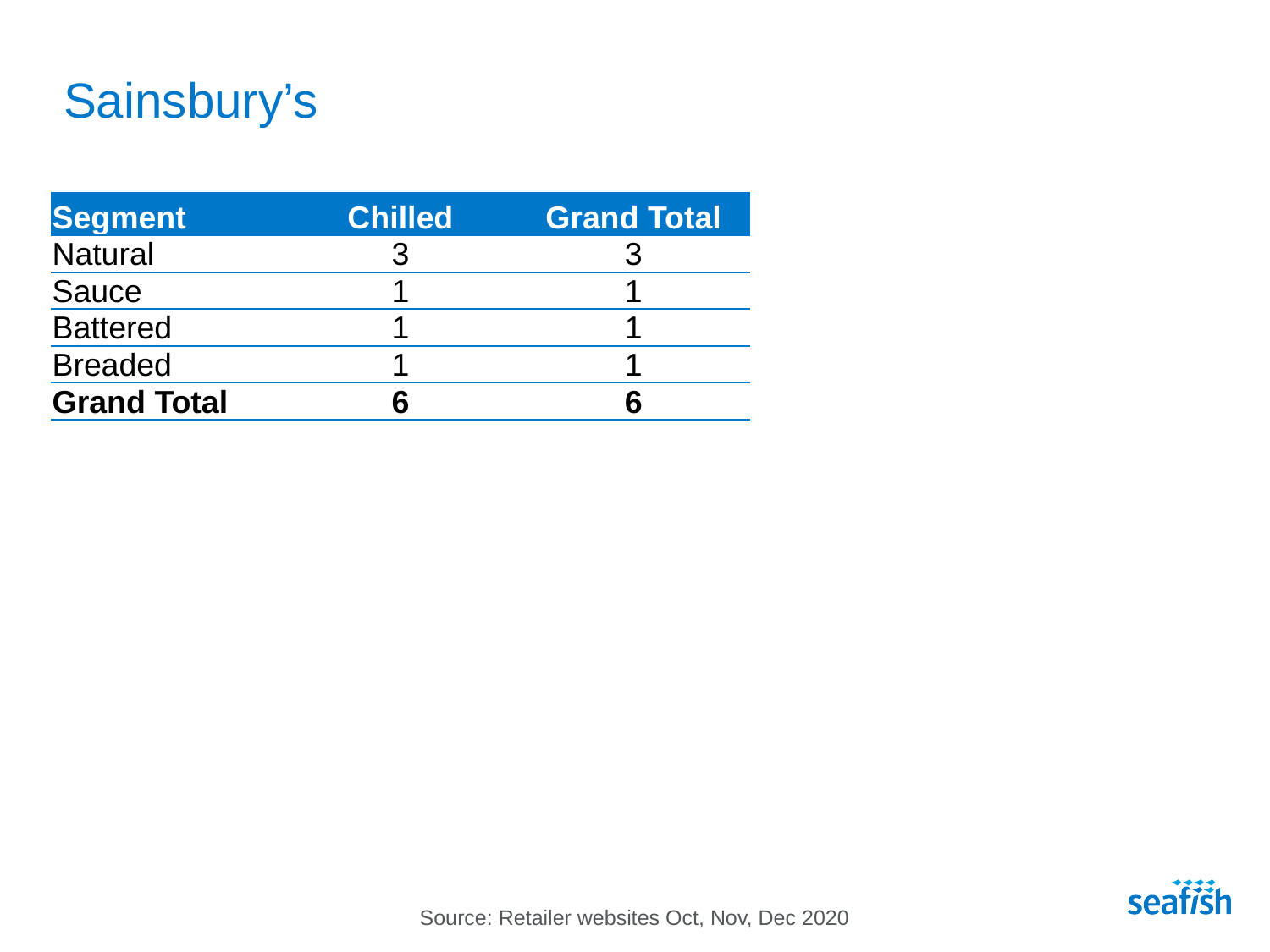

# Sainsbury’s
| Segment | Chilled | Grand Total |
| --- | --- | --- |
| Natural | 3 | 3 |
| Sauce | 1 | 1 |
| Battered | 1 | 1 |
| Breaded | 1 | 1 |
| Grand Total | 6 | 6 |
Source: Retailer websites Oct, Nov, Dec 2020